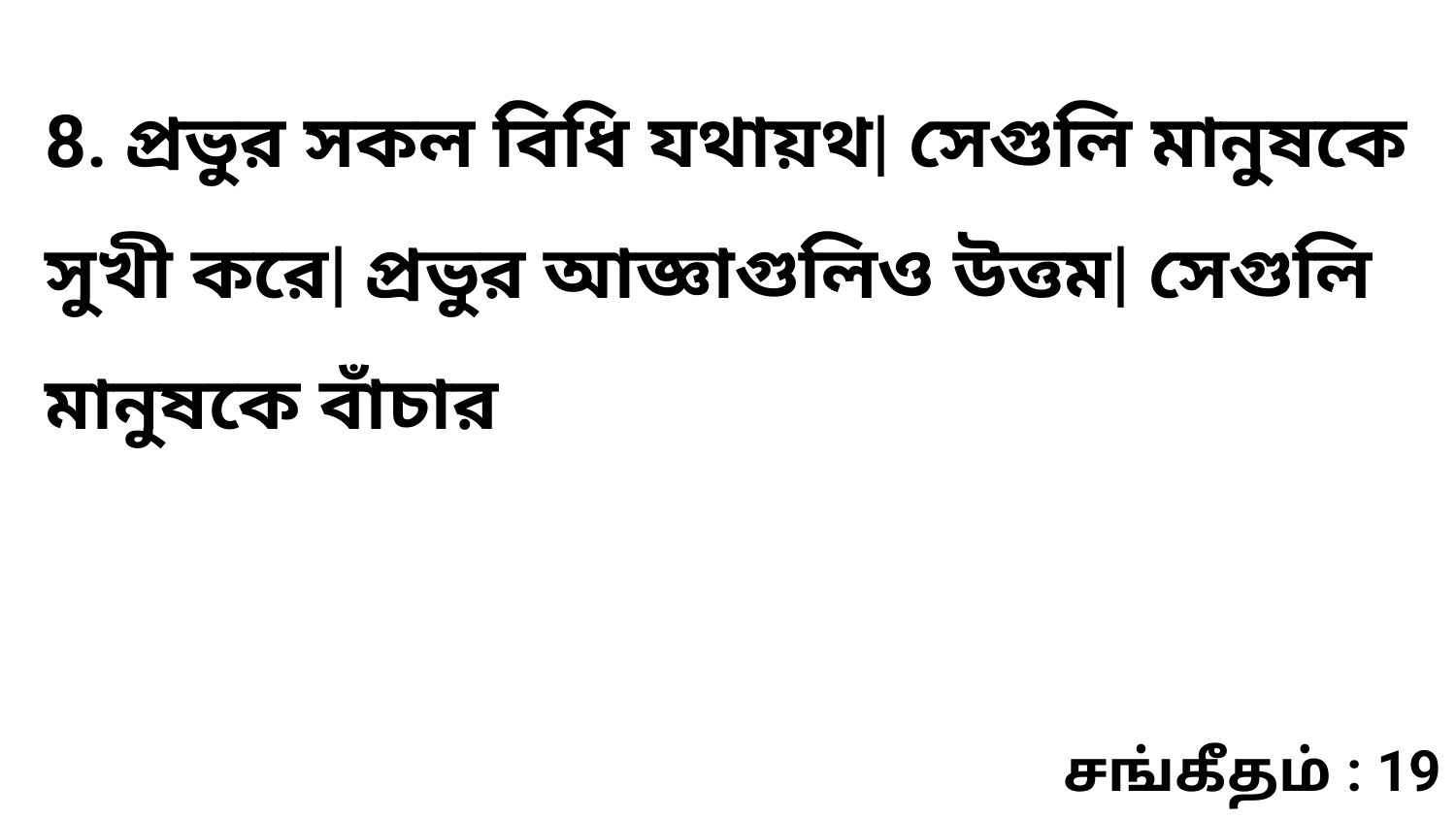

8. প্রভুর সকল বিধি যথায়থ| সেগুলি মানুষকে সুখী করে| প্রভুর আজ্ঞাগুলিও উত্তম| সেগুলি মানুষকে বাঁচার
சங்கீதம் : 19